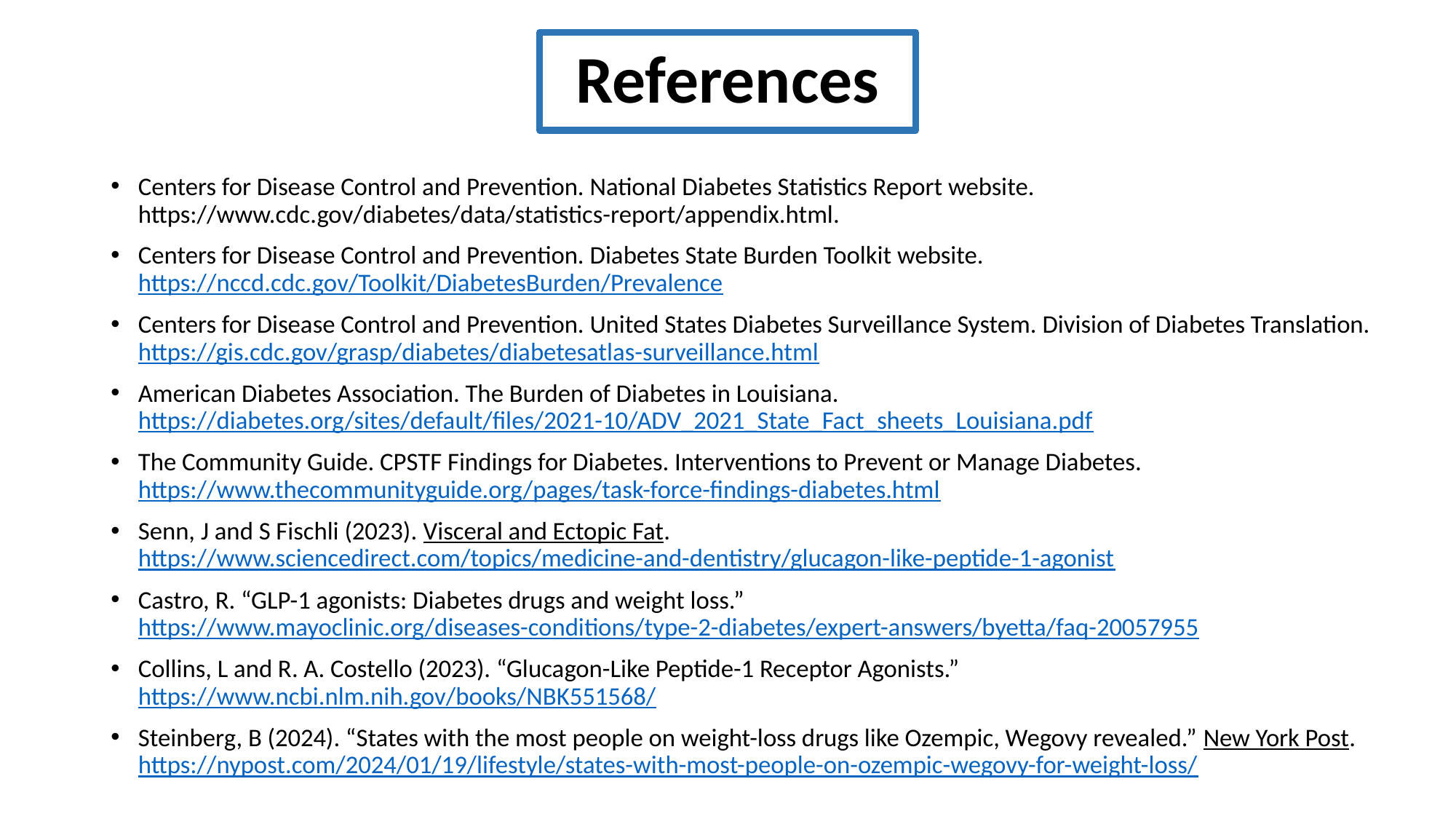

# References
Centers for Disease Control and Prevention. National Diabetes Statistics Report website. https://www.cdc.gov/diabetes/data/statistics-report/appendix.html.
Centers for Disease Control and Prevention. Diabetes State Burden Toolkit website. https://nccd.cdc.gov/Toolkit/DiabetesBurden/Prevalence
Centers for Disease Control and Prevention. United States Diabetes Surveillance System. Division of Diabetes Translation. https://gis.cdc.gov/grasp/diabetes/diabetesatlas-surveillance.html
American Diabetes Association. The Burden of Diabetes in Louisiana. https://diabetes.org/sites/default/files/2021-10/ADV_2021_State_Fact_sheets_Louisiana.pdf
The Community Guide. CPSTF Findings for Diabetes. Interventions to Prevent or Manage Diabetes.  https://www.thecommunityguide.org/pages/task-force-findings-diabetes.html
Senn, J and S Fischli (2023). Visceral and Ectopic Fat. https://www.sciencedirect.com/topics/medicine-and-dentistry/glucagon-like-peptide-1-agonist
Castro, R. “GLP-1 agonists: Diabetes drugs and weight loss.” https://www.mayoclinic.org/diseases-conditions/type-2-diabetes/expert-answers/byetta/faq-20057955
Collins, L and R. A. Costello (2023). “Glucagon-Like Peptide-1 Receptor Agonists.” https://www.ncbi.nlm.nih.gov/books/NBK551568/
Steinberg, B (2024). “States with the most people on weight-loss drugs like Ozempic, Wegovy revealed.” New York Post. https://nypost.com/2024/01/19/lifestyle/states-with-most-people-on-ozempic-wegovy-for-weight-loss/